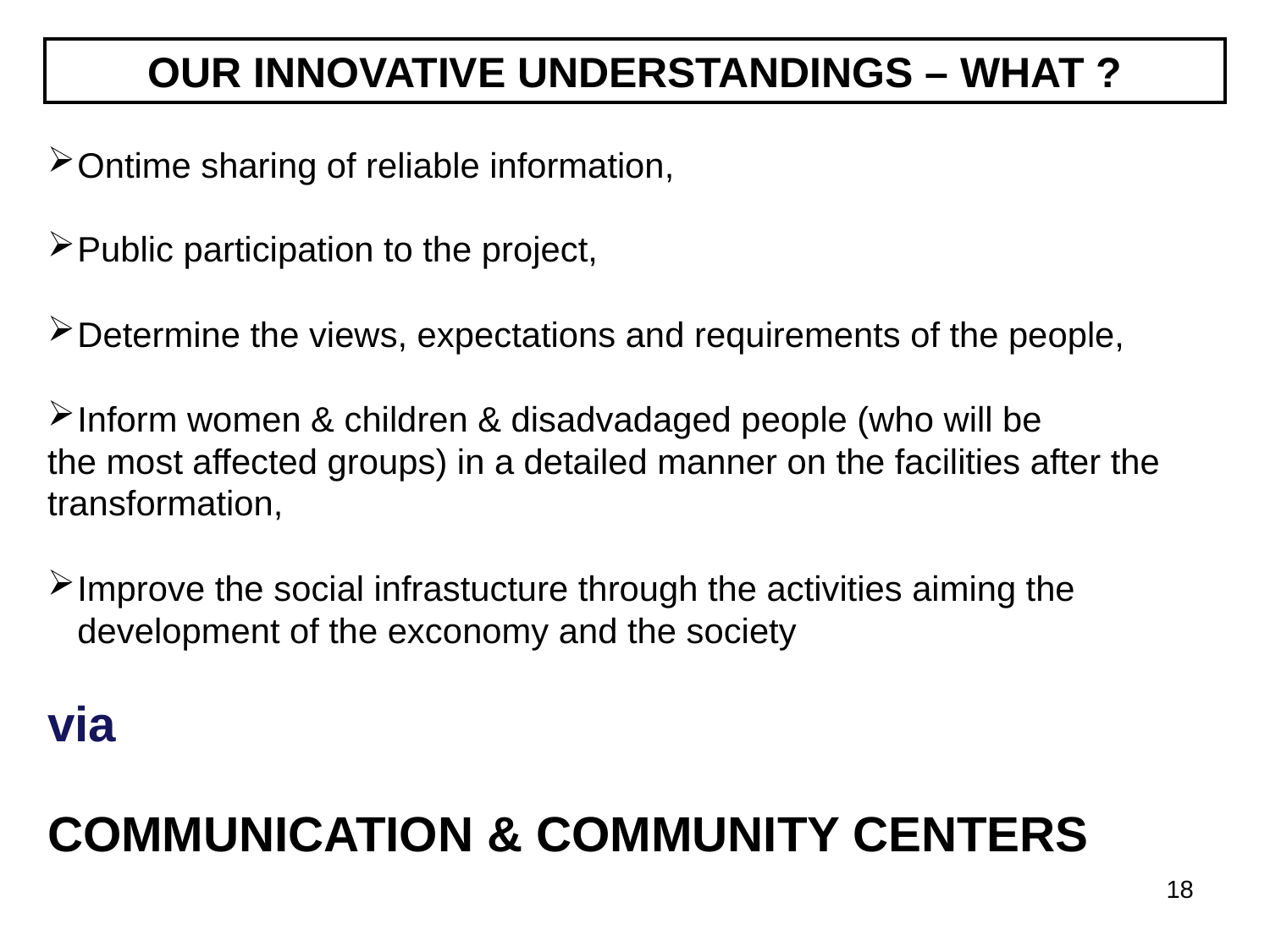

OUR INNOVATIVE UNDERSTANDINGS – WHAT ?
Ontime sharing of reliable information,

Public participation to the project,

Determine the views, expectations and requirements of the people,

Inform women & children & disadvadaged people (who will be
the most affected groups) in a detailed manner on the facilities after the transformation,

Improve the social infrastucture through the activities aiming the development of the exconomy and the society

via

COMMUNICATION & COMMUNITY CENTERS
18